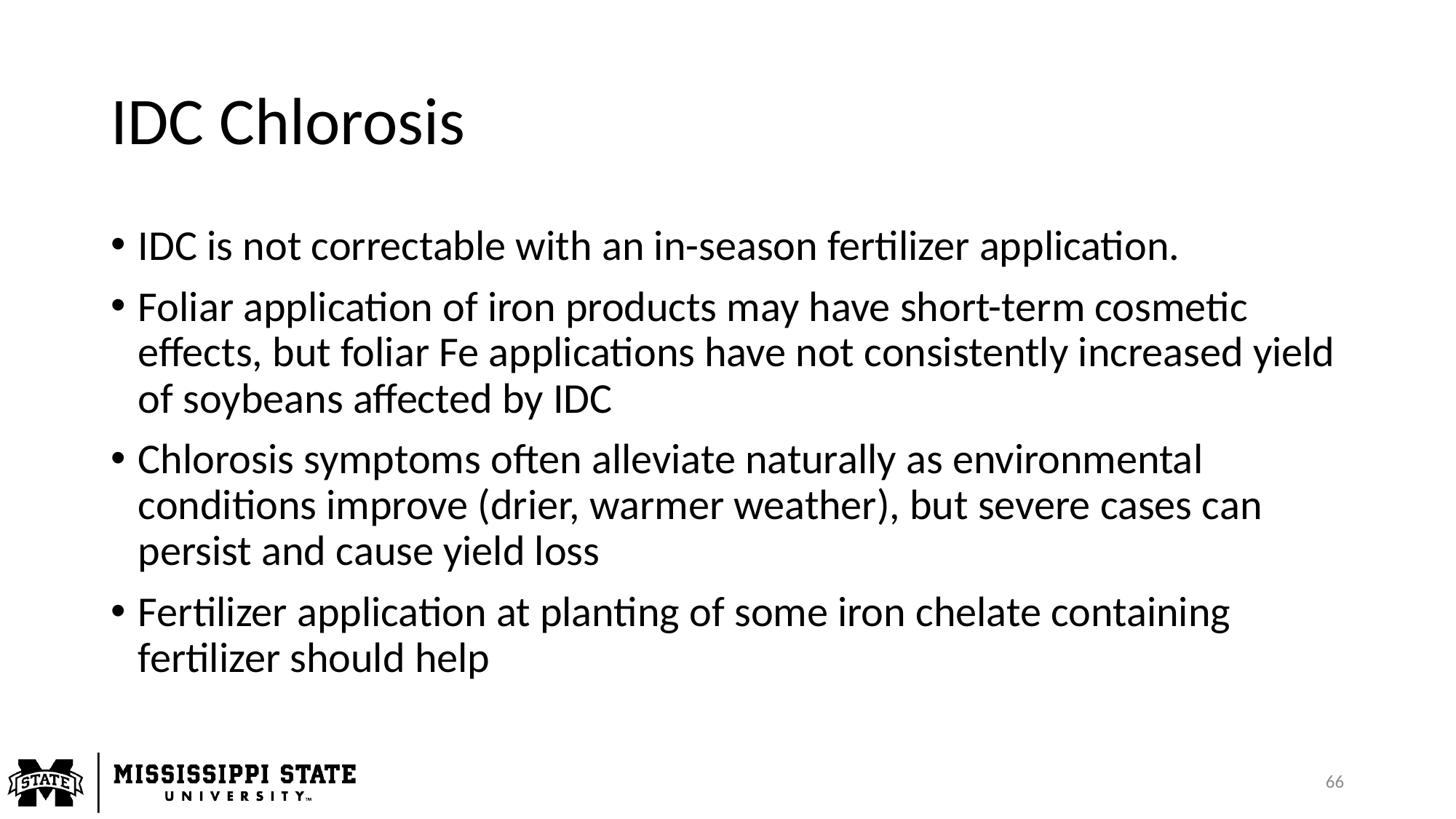

# IDC Chlorosis
IDC is not correctable with an in-season fertilizer application.
Foliar application of iron products may have short-term cosmetic effects, but foliar Fe applications have not consistently increased yield of soybeans affected by IDC
Chlorosis symptoms often alleviate naturally as environmental conditions improve (drier, warmer weather), but severe cases can persist and cause yield loss
Fertilizer application at planting of some iron chelate containing fertilizer should help
66